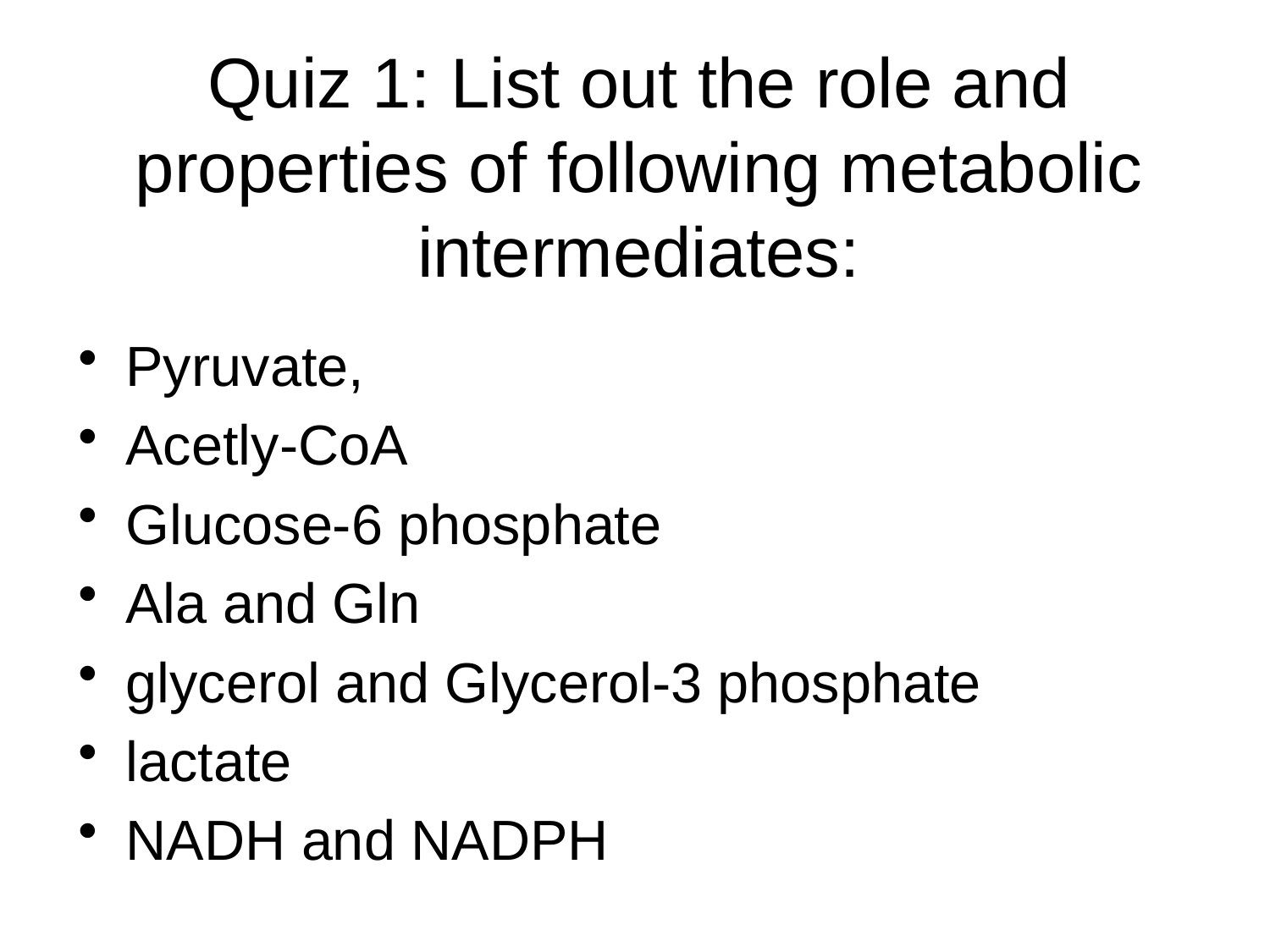

# Quiz 1: List out the role and properties of following metabolic intermediates:
Pyruvate,
Acetly-CoA
Glucose-6 phosphate
Ala and Gln
glycerol and Glycerol-3 phosphate
lactate
NADH and NADPH